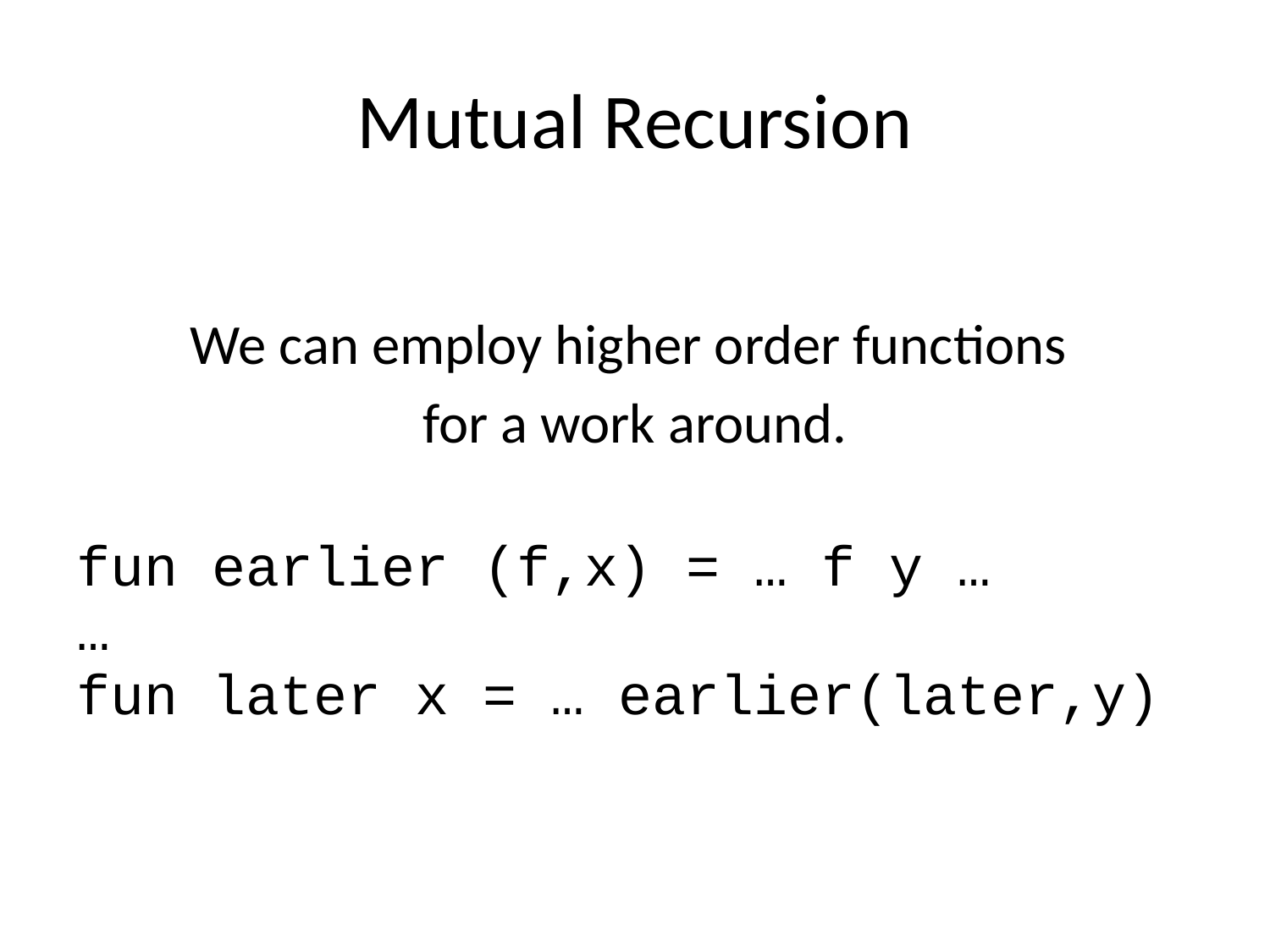

# Mutual Recursion

We can employ higher order functions
for a work around.

fun earlier (f,x) = … f y …
…
fun later x = … earlier(later,y)